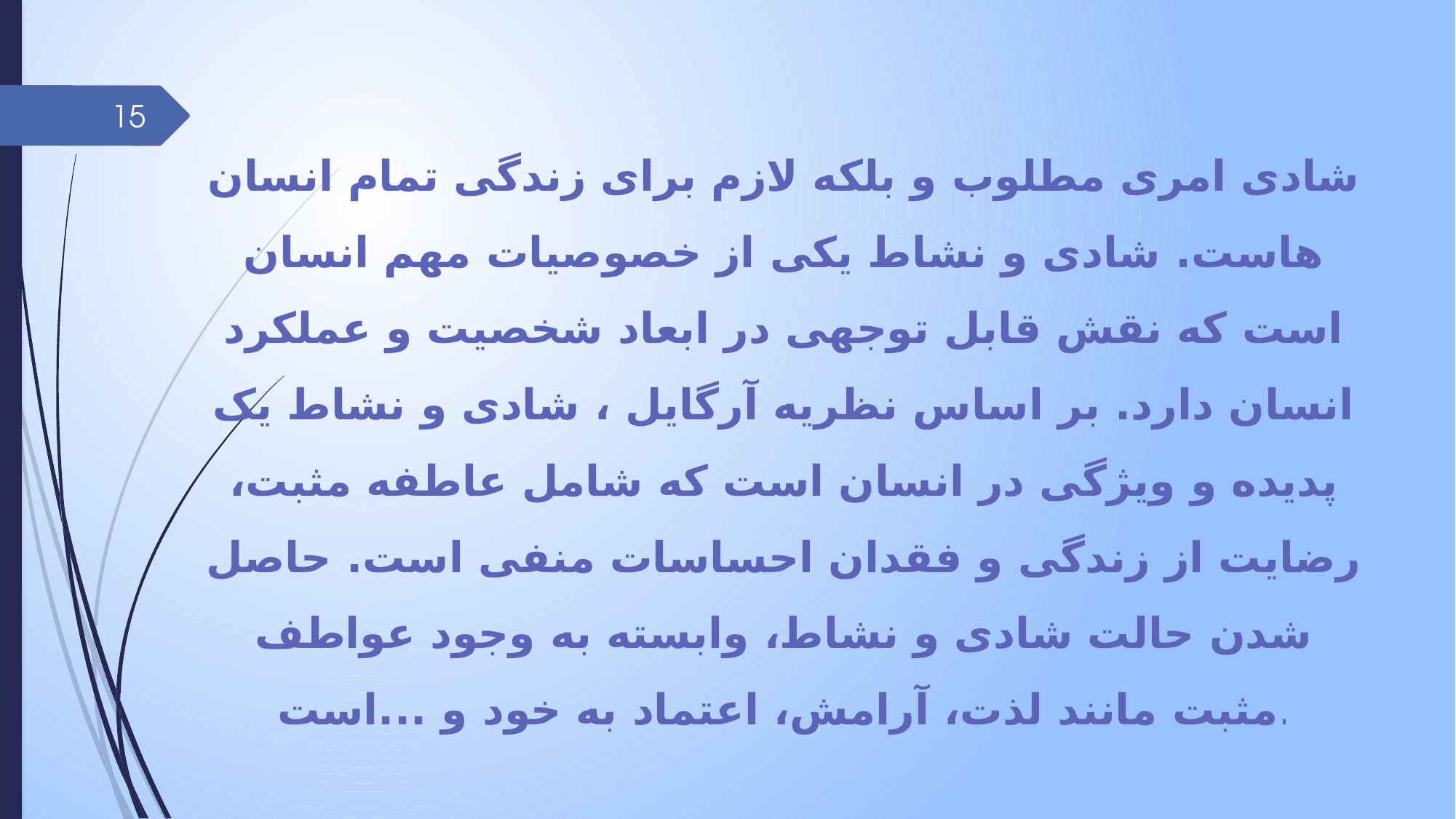

15
# شادی امری مطلوب و بلکه لازم برای زندگی تمام انسان هاست. شادی و نشاط یکی از خصوصیات مهم انسان است که نقش قابل توجهی در ابعاد شخصیت و عملکرد انسان دارد. بر اساس نظریه آرگایل ، شادی و نشاط یک پدیده و ویژگی در انسان است که شامل عاطفه مثبت، رضایت از زندگی و فقدان احساسات منفی است. حاصل شدن حالت شادی و نشاط، وابسته به وجود عواطف مثبت مانند لذت، آرامش، اعتماد به خود و ...است.